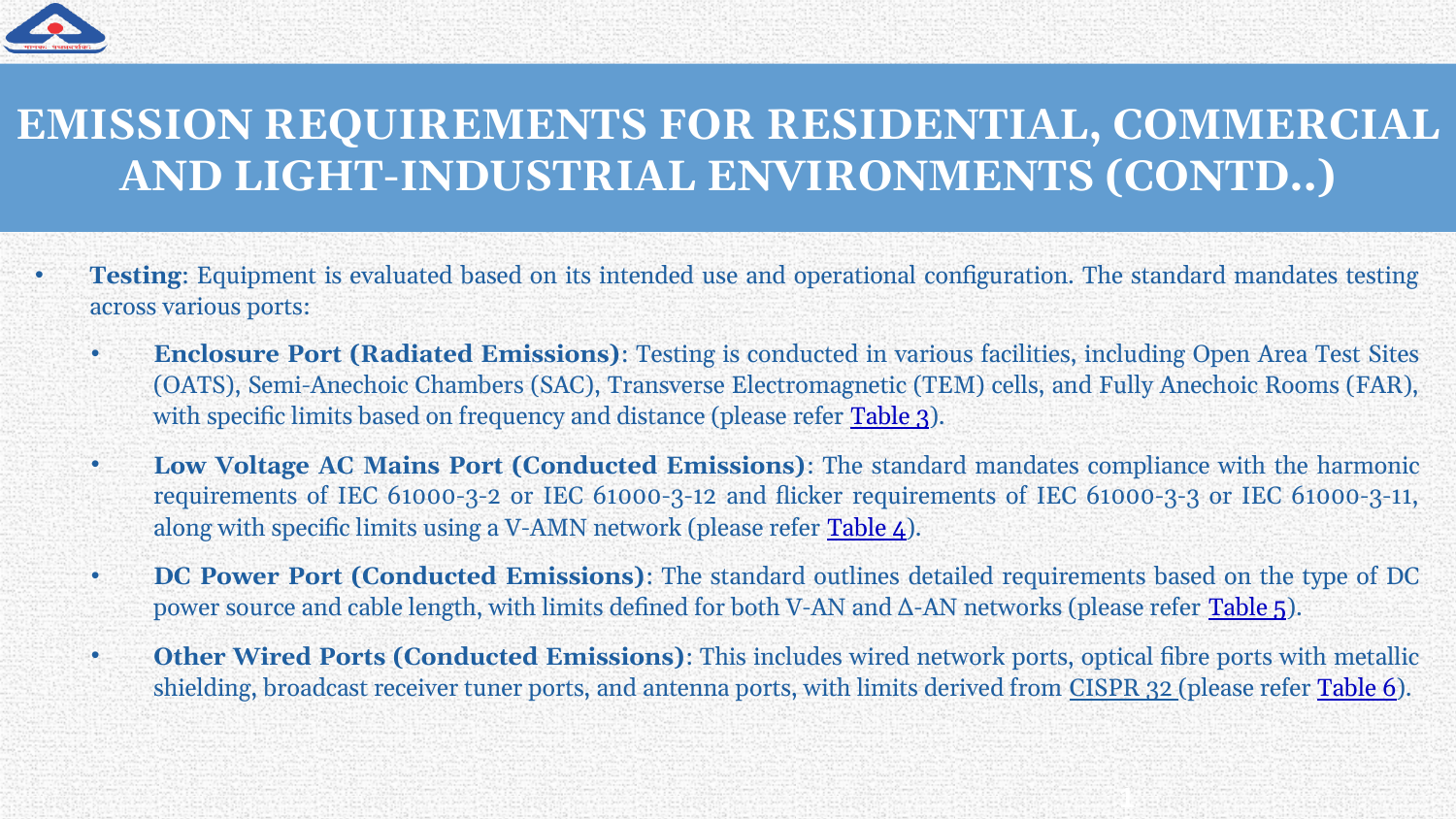

# EMISSION REQUIREMENTS FOR RESIDENTIAL, COMMERCIAL AND LIGHT-INDUSTRIAL ENVIRONMENTS (CONTD..)
Testing: Equipment is evaluated based on its intended use and operational configuration. The standard mandates testing across various ports:
Enclosure Port (Radiated Emissions): Testing is conducted in various facilities, including Open Area Test Sites (OATS), Semi-Anechoic Chambers (SAC), Transverse Electromagnetic (TEM) cells, and Fully Anechoic Rooms (FAR), with specific limits based on frequency and distance (please refer Table 3).
Low Voltage AC Mains Port (Conducted Emissions): The standard mandates compliance with the harmonic requirements of IEC 61000-3-2 or IEC 61000-3-12 and flicker requirements of IEC 61000-3-3 or IEC 61000-3-11, along with specific limits using a V-AMN network (please refer Table 4).
DC Power Port (Conducted Emissions): The standard outlines detailed requirements based on the type of DC power source and cable length, with limits defined for both V-AN and Δ-AN networks (please refer Table 5).
Other Wired Ports (Conducted Emissions): This includes wired network ports, optical fibre ports with metallic shielding, broadcast receiver tuner ports, and antenna ports, with limits derived from CISPR 32 (please refer Table 6).
110